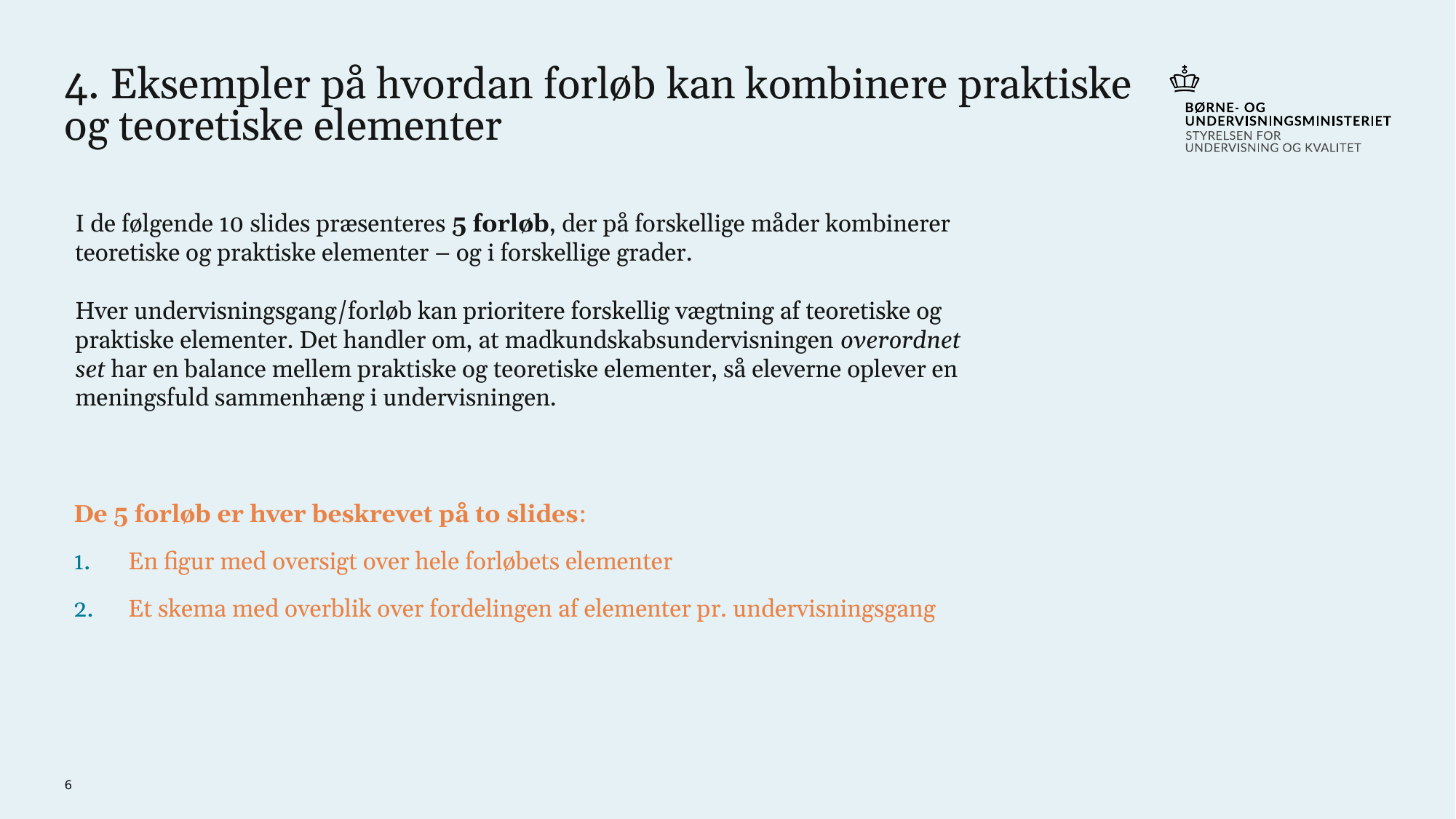

# 4. Eksempler på hvordan forløb kan kombinere praktiske og teoretiske elementer
I de følgende 10 slides præsenteres 5 forløb, der på forskellige måder kombinerer teoretiske og praktiske elementer – og i forskellige grader.

Hver undervisningsgang/forløb kan prioritere forskellig vægtning af teoretiske og praktiske elementer. Det handler om, at madkundskabsundervisningen overordnet set har en balance mellem praktiske og teoretiske elementer, så eleverne oplever en meningsfuld sammenhæng i undervisningen.
De 5 forløb er hver beskrevet på to slides:
En figur med oversigt over hele forløbets elementer
Et skema med overblik over fordelingen af elementer pr. undervisningsgang

6